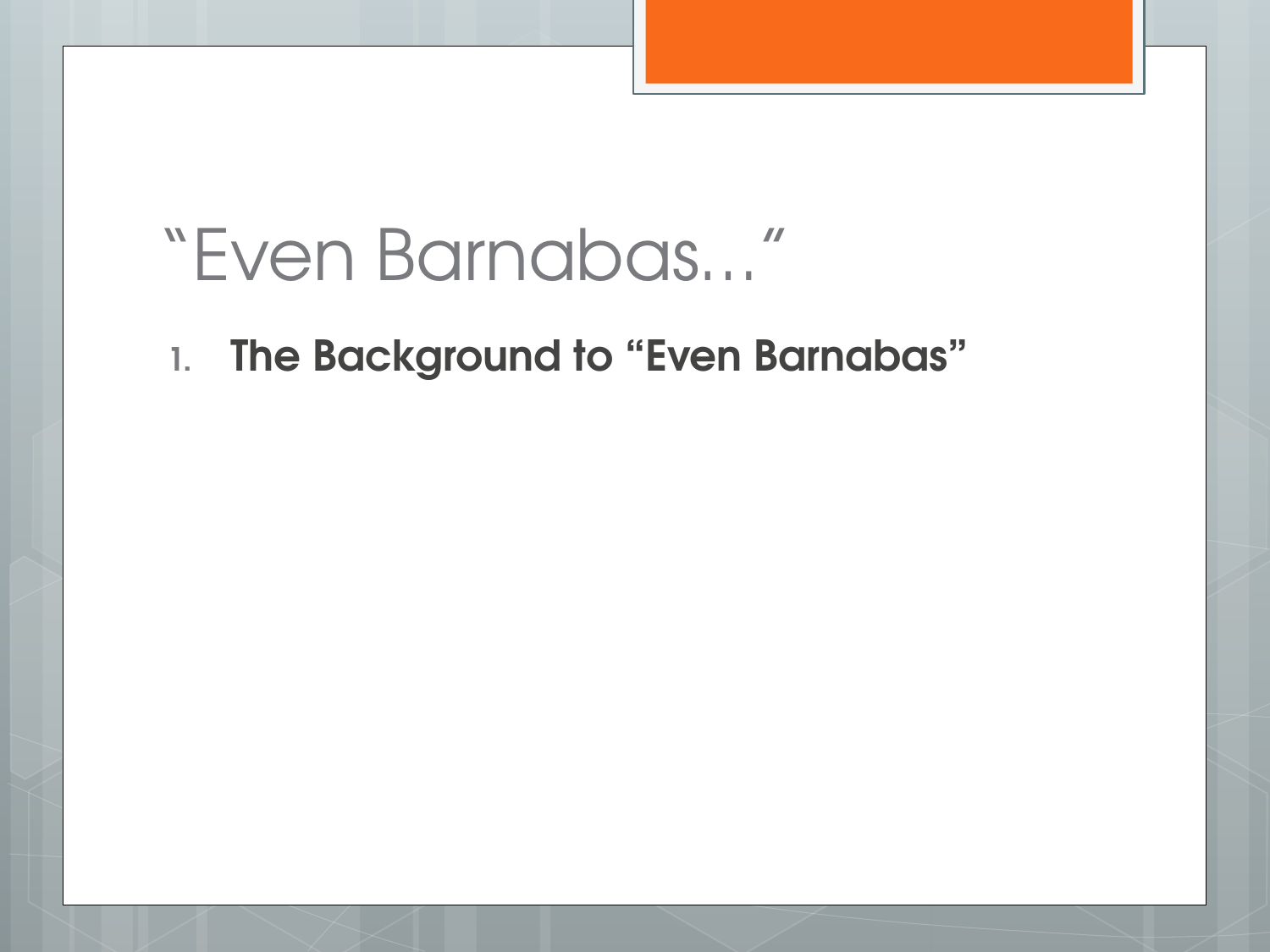

# “Even Barnabas…”
The Background to “Even Barnabas”